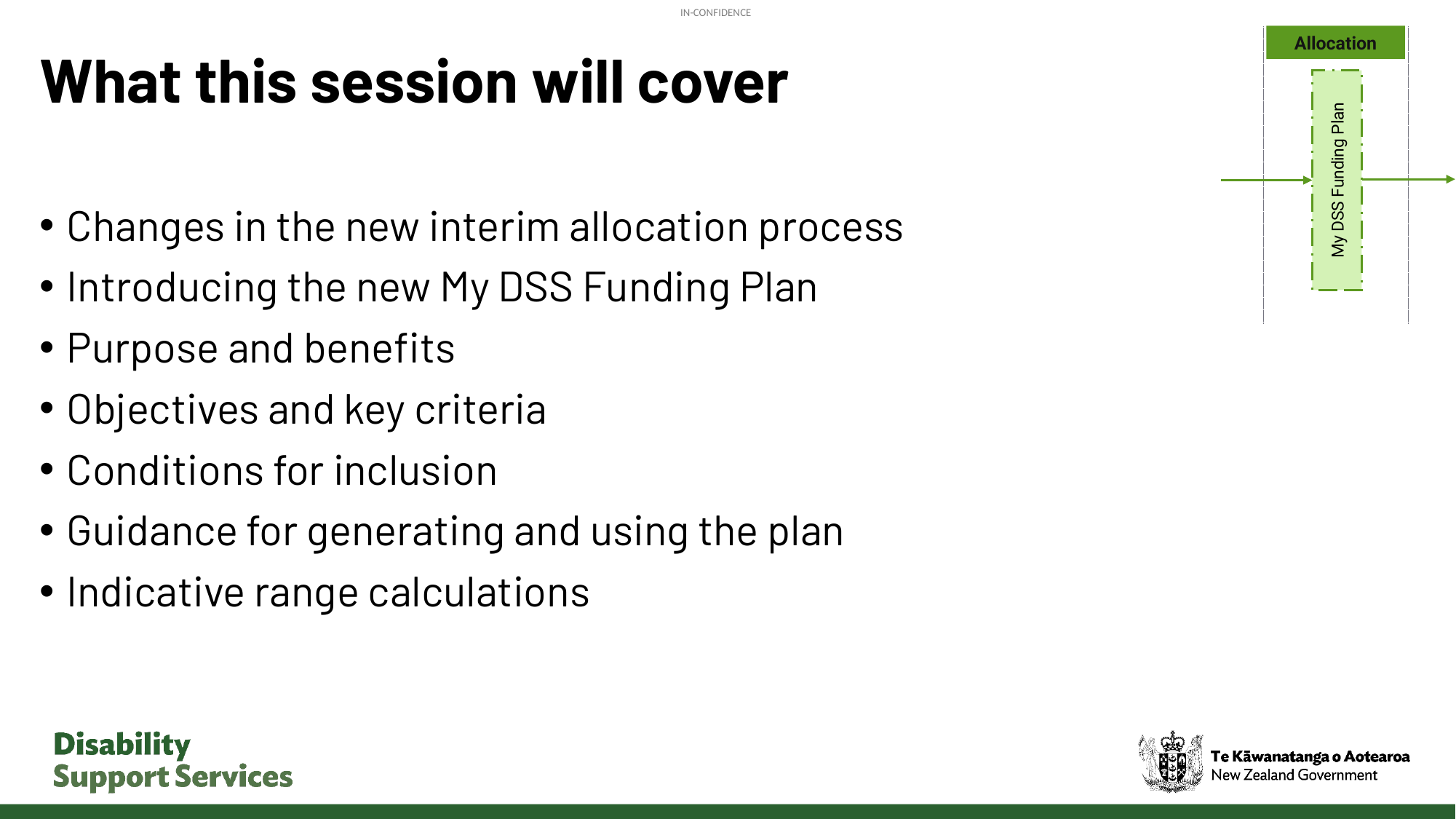

Allocation
My DSS Funding Plan
# What this session will cover
Changes in the new interim allocation process
Introducing the new My DSS Funding Plan
Purpose and benefits
Objectives and key criteria
Conditions for inclusion
Guidance for generating and using the plan
Indicative range calculations